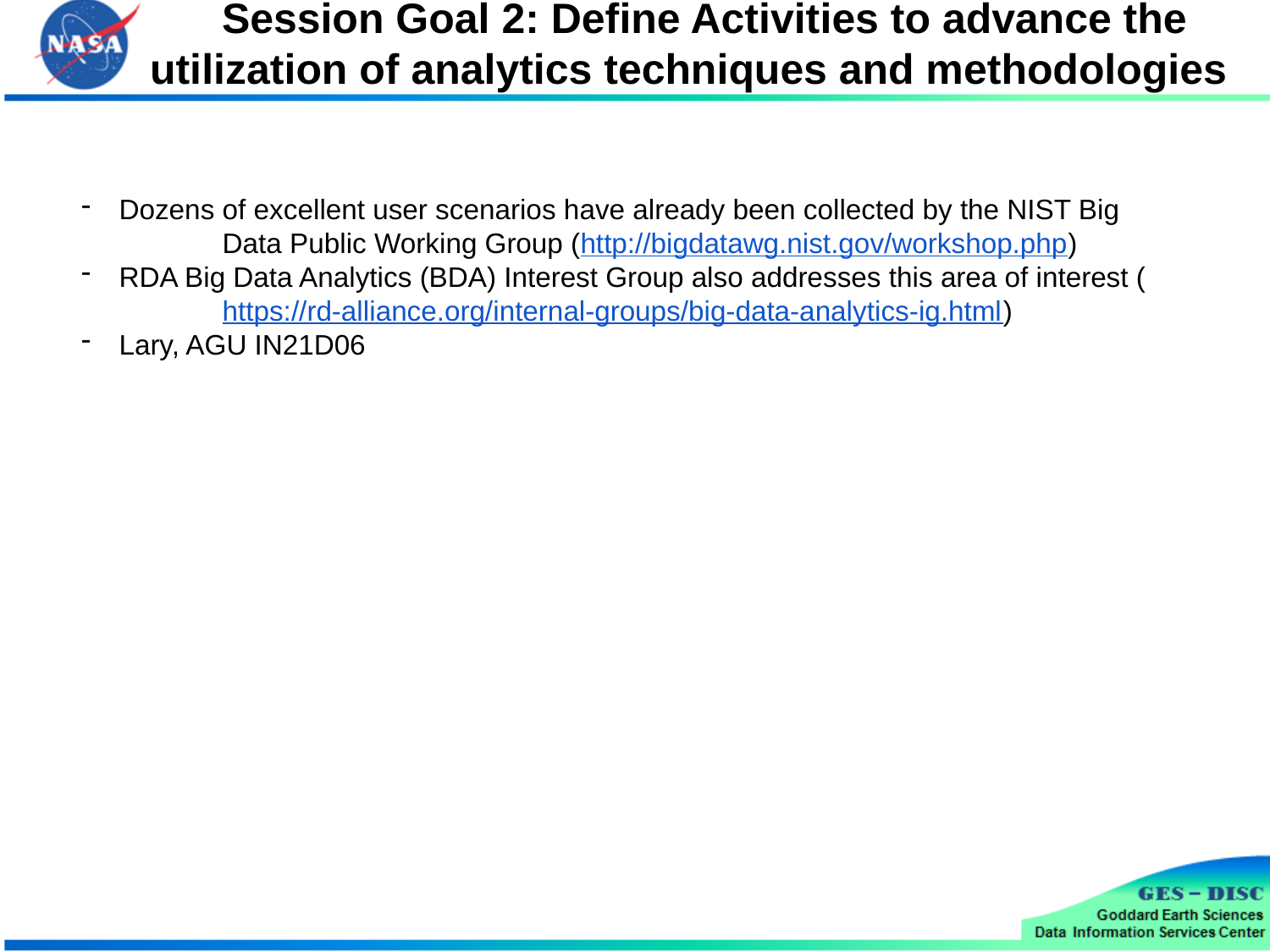

# Session Goal 2: Define Activities to advance the utilization of analytics techniques and methodologies

 Dozens of excellent user scenarios have already been collected by the NIST Big Data Public Working Group (http://bigdatawg.nist.gov/workshop.php)
 RDA Big Data Analytics (BDA) Interest Group also addresses this area of interest (https://rd-alliance.org/internal-groups/big-data-analytics-ig.html)
 Lary, AGU IN21D06